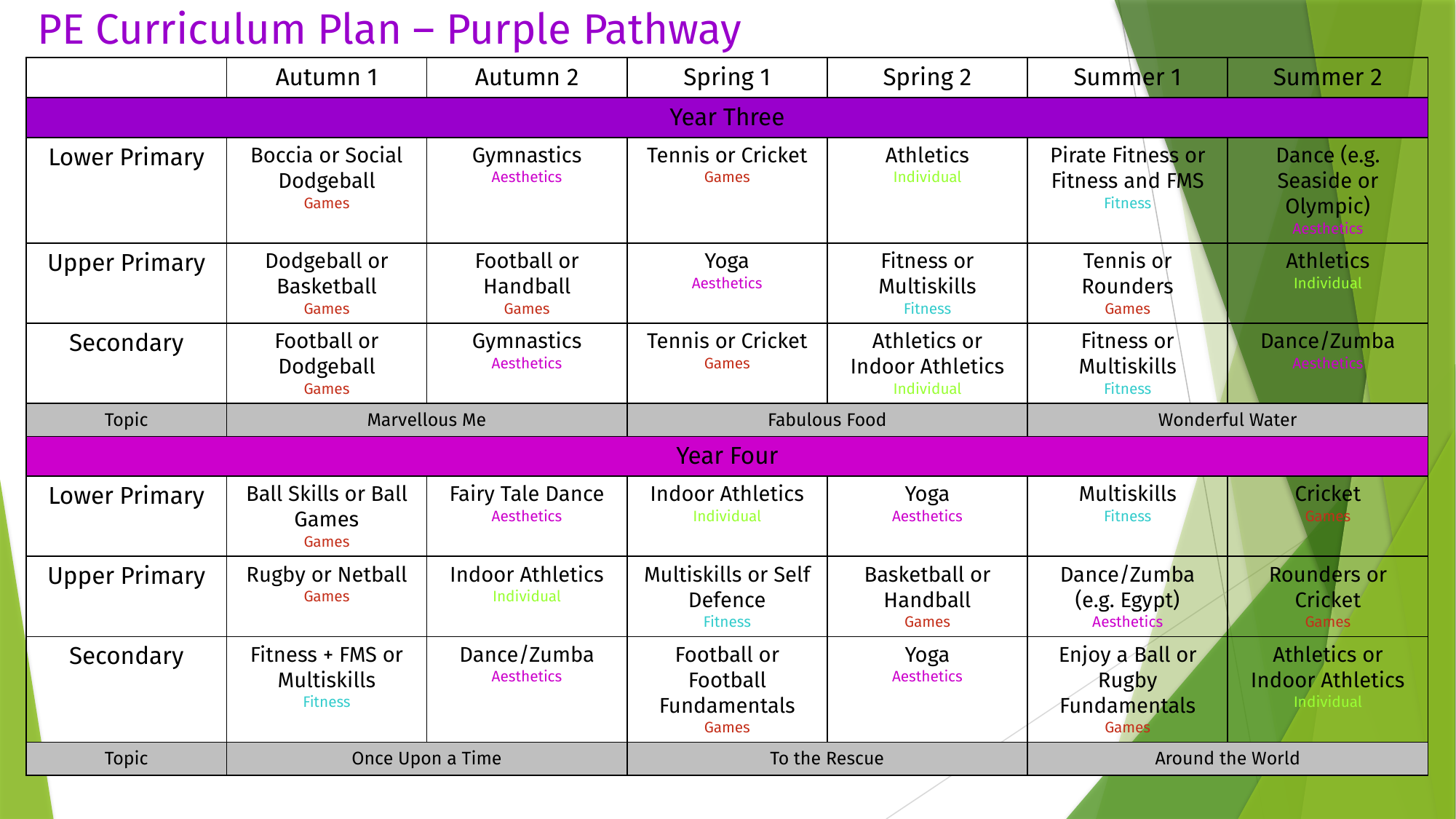

# PE Curriculum Plan – Purple Pathway
|  | Autumn 1 | Autumn 2 | Spring 1 | Spring 2 | Summer 1 | Summer 2 |
| --- | --- | --- | --- | --- | --- | --- |
| Year Three |  |  |  |  |  |  |
| Lower Primary | Boccia or Social Dodgeball Games | Gymnastics Aesthetics | Tennis or Cricket Games | Athletics Individual | Pirate Fitness or Fitness and FMS Fitness | Dance (e.g. Seaside or Olympic) Aesthetics |
| Upper Primary | Dodgeball or Basketball Games | Football or Handball Games | Yoga Aesthetics | Fitness or Multiskills Fitness | Tennis or Rounders Games | Athletics Individual |
| Secondary | Football or Dodgeball Games | Gymnastics Aesthetics | Tennis or Cricket Games | Athletics or Indoor Athletics Individual | Fitness or Multiskills Fitness | Dance/Zumba Aesthetics |
| Topic | Marvellous Me |  | Fabulous Food |  | Wonderful Water |  |
| Year Four |  |  |  |  |  |  |
| Lower Primary | Ball Skills or Ball Games Games | Fairy Tale Dance Aesthetics | Indoor Athletics Individual | Yoga Aesthetics | Multiskills Fitness | Cricket Games |
| Upper Primary | Rugby or Netball Games | Indoor Athletics Individual | Multiskills or Self Defence Fitness | Basketball or Handball Games | Dance/Zumba (e.g. Egypt) Aesthetics | Rounders or Cricket Games |
| Secondary | Fitness + FMS or Multiskills Fitness | Dance/Zumba Aesthetics | Football or Football Fundamentals Games | Yoga Aesthetics | Enjoy a Ball or Rugby Fundamentals Games | Athletics or Indoor Athletics Individual |
| Topic | Once Upon a Time |  | To the Rescue |  | Around the World |  |